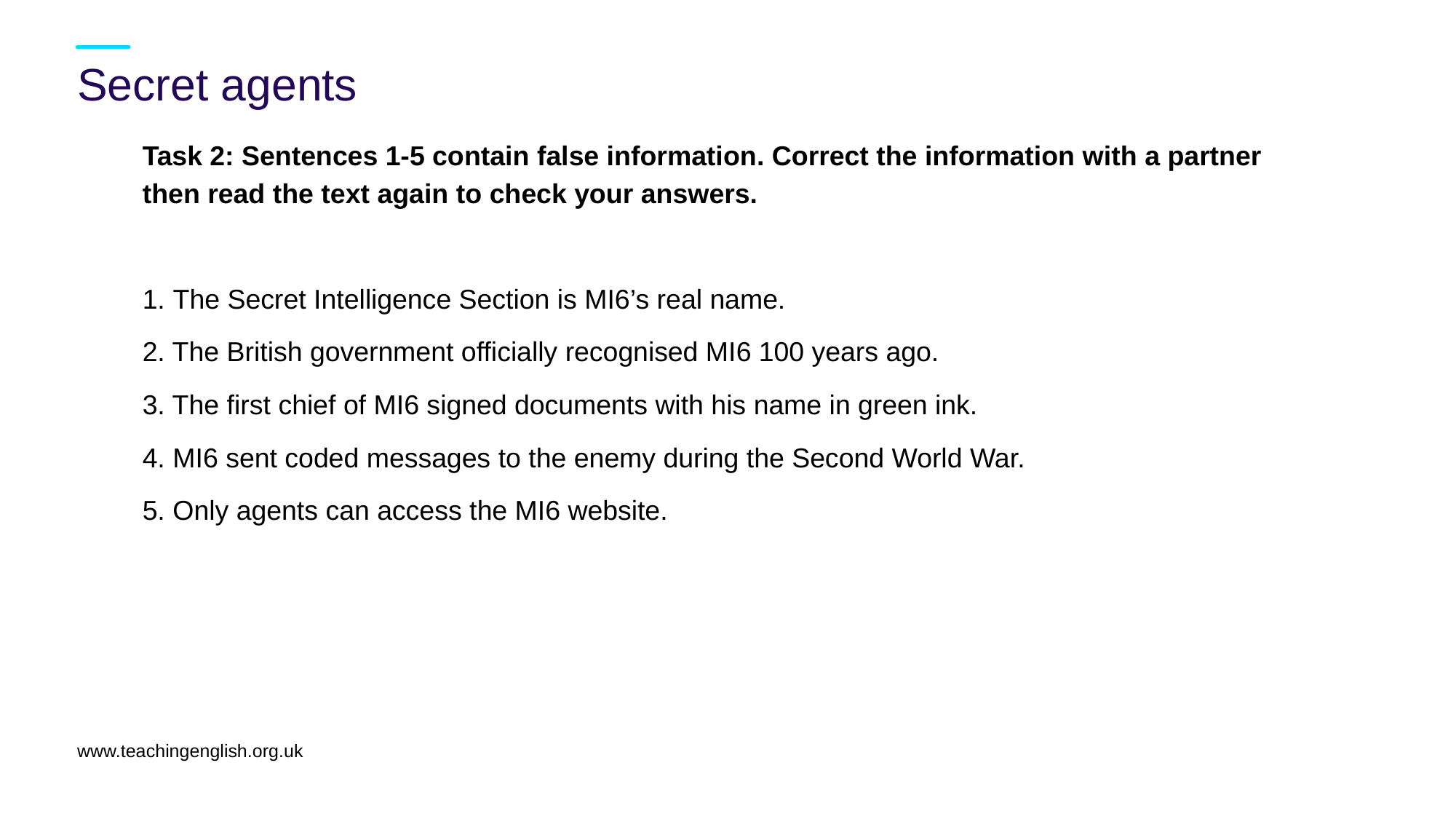

# Secret agents
Task 2: Sentences 1-5 contain false information. Correct the information with a partner then read the text again to check your answers.

1. The Secret Intelligence Section is MI6’s real name.
2. The British government officially recognised MI6 100 years ago.
3. The first chief of MI6 signed documents with his name in green ink.
4. MI6 sent coded messages to the enemy during the Second World War.
5. Only agents can access the MI6 website.
www.teachingenglish.org.uk